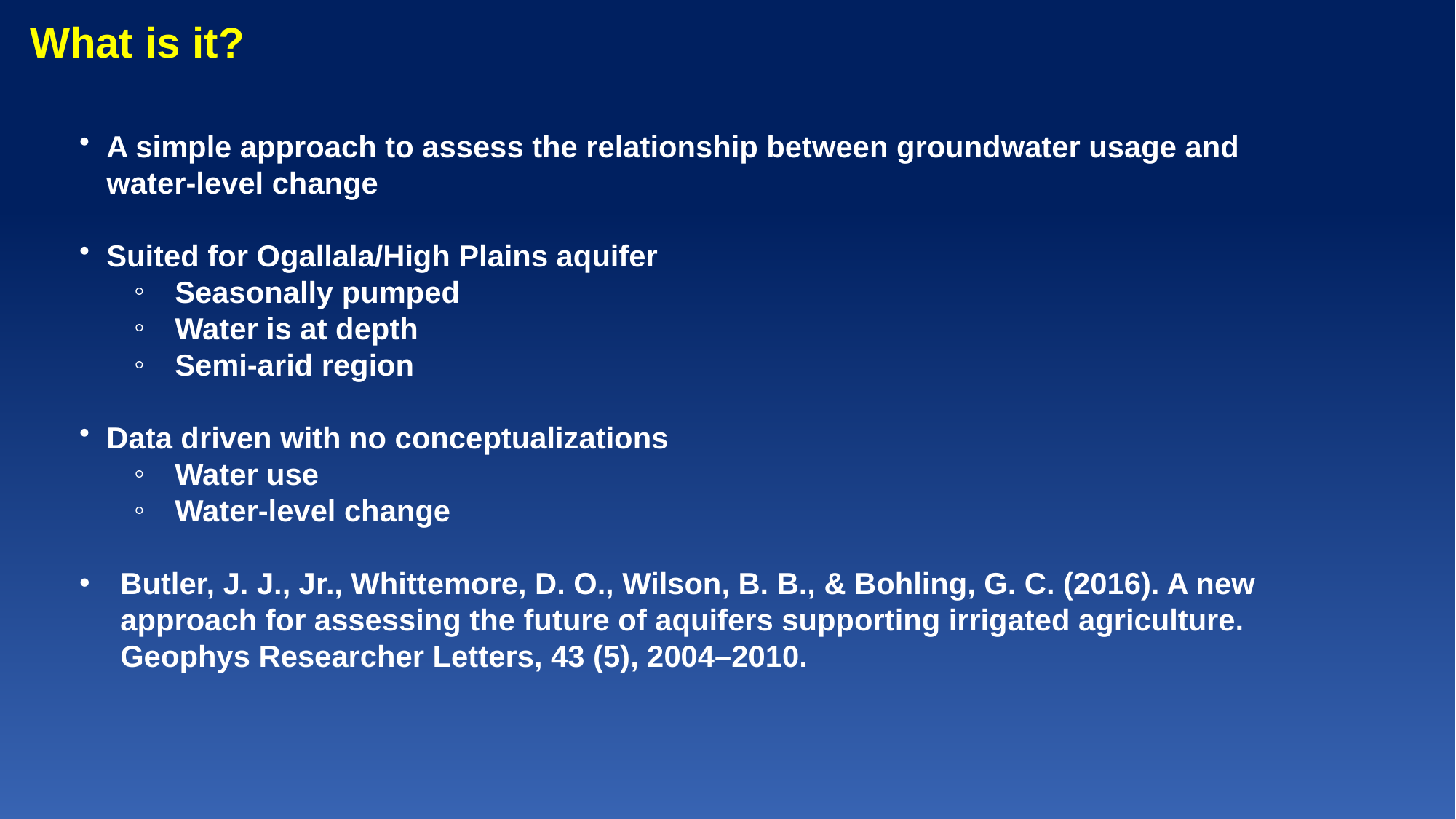

What is it?
A simple approach to assess the relationship between groundwater usage and water-level change

Suited for Ogallala/High Plains aquifer
Seasonally pumped
Water is at depth
Semi-arid region

Data driven with no conceptualizations
Water use
Water-level change

Butler, J. J., Jr., Whittemore, D. O., Wilson, B. B., & Bohling, G. C. (2016). A new approach for assessing the future of aquifers supporting irrigated agriculture. Geophys Researcher Letters, 43 (5), 2004–2010.